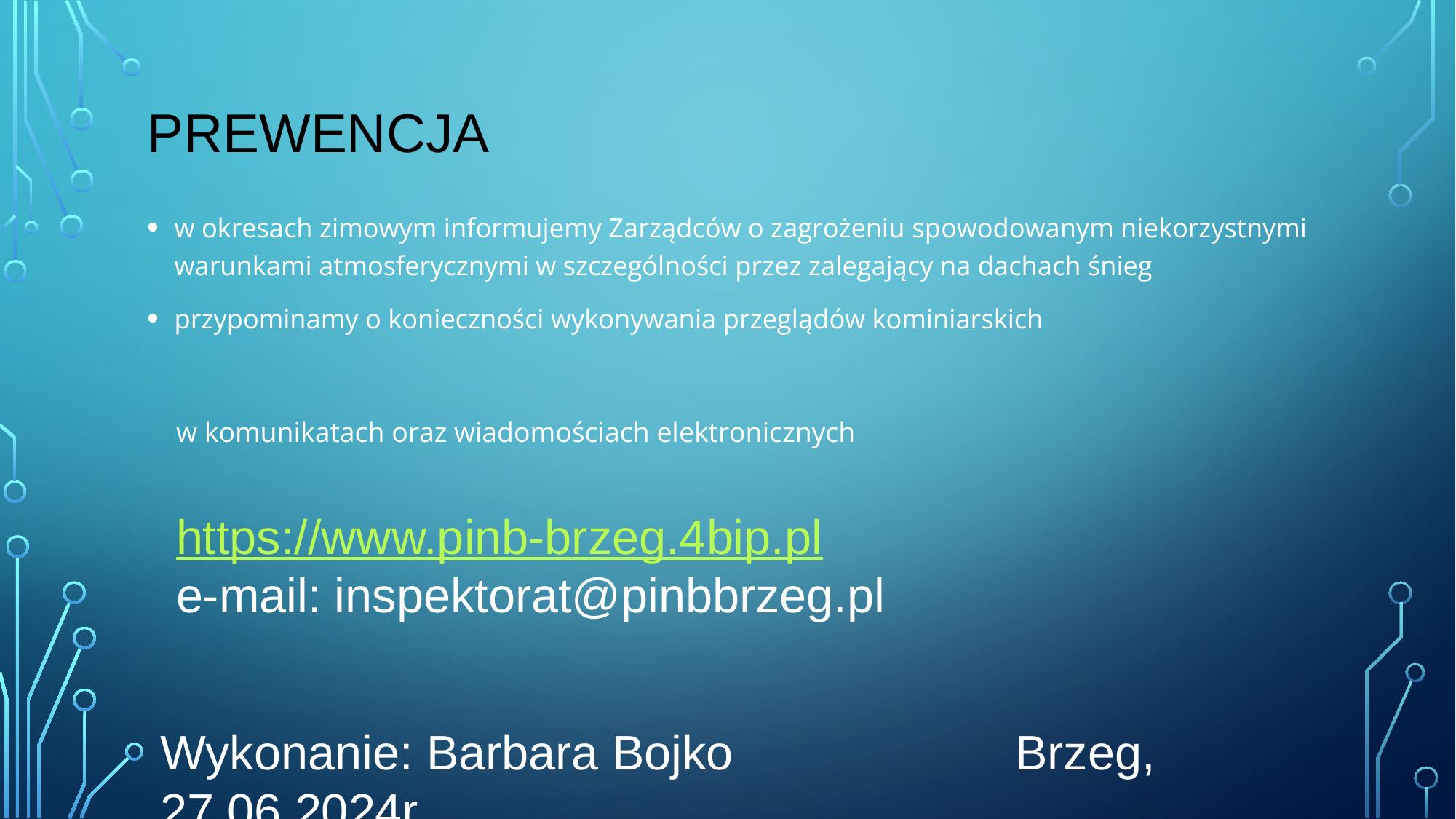

# prewencja
w okresach zimowym informujemy Zarządców o zagrożeniu spowodowanym niekorzystnymi warunkami atmosferycznymi w szczególności przez zalegający na dachach śnieg
przypominamy o konieczności wykonywania przeglądów kominiarskich
w komunikatach oraz wiadomościach elektronicznych

https://www.pinb-brzeg.4bip.pl
e-mail: inspektorat@pinbbrzeg.pl
Wykonanie: Barbara Bojko                     Brzeg, 27.06.2024r.